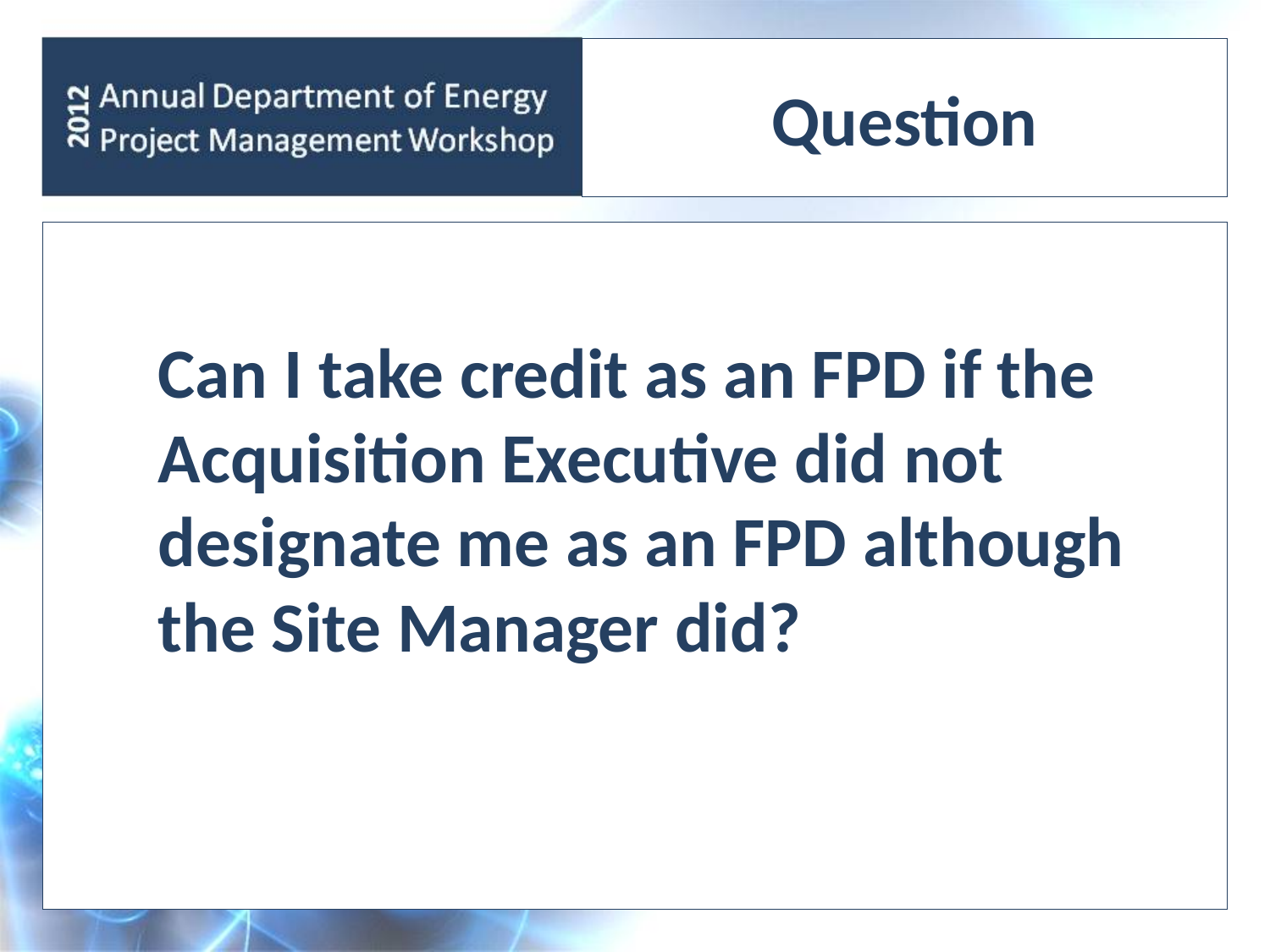

# Question

Can I take credit as an FPD if the Acquisition Executive did not designate me as an FPD although the Site Manager did?